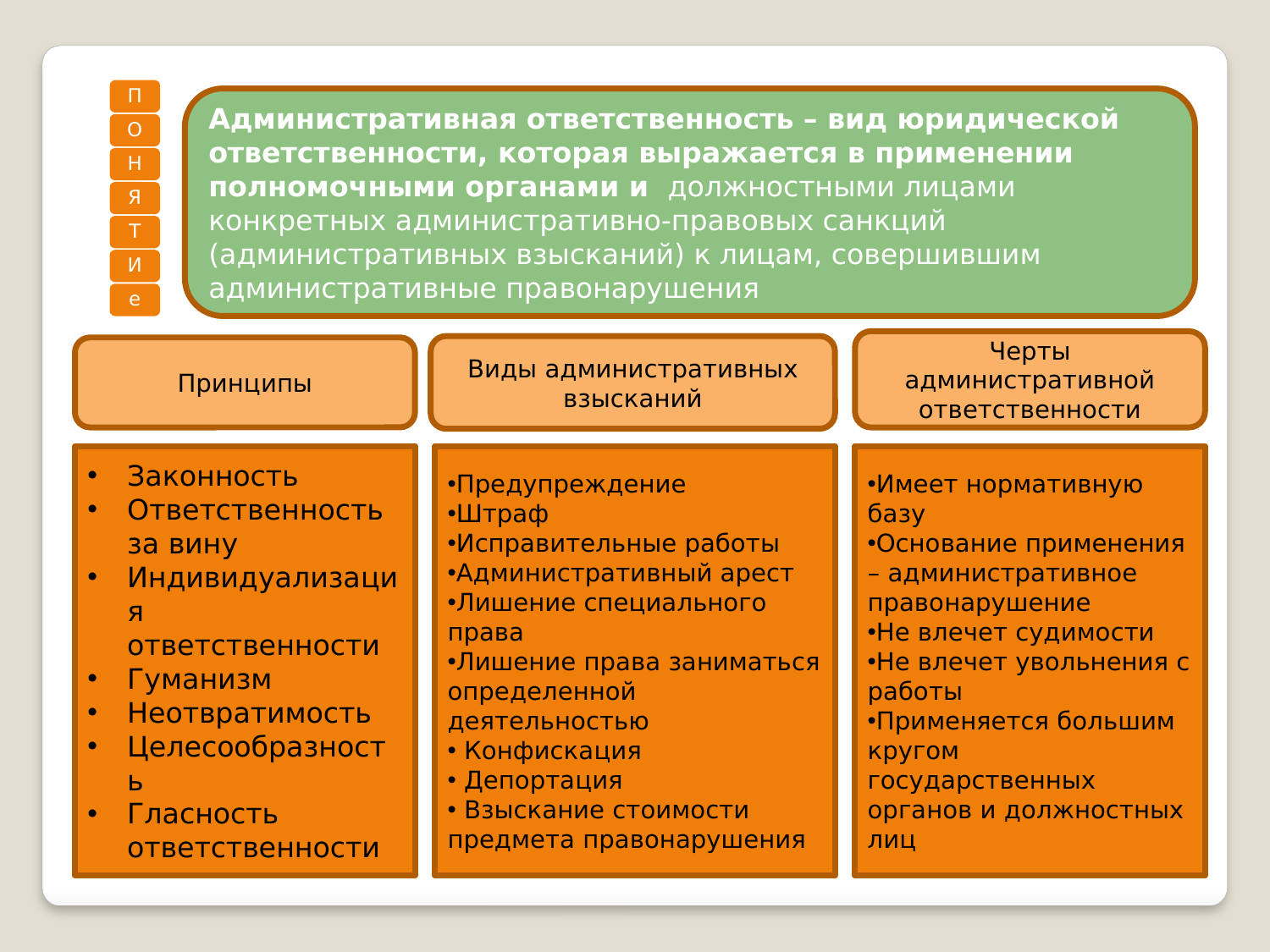

П
О
Н
Я
Т
И
е
Административная ответственность – вид юридической ответственности, которая выражается в применении полномочными органами и  должностными лицами конкретных административно-правовых санкций (административных взысканий) к лицам, совершившим административные правонарушения
Черты административной ответственности
Виды административных взысканий
Принципы
Законность
Ответственность за вину
Индивидуализация ответственности
Гуманизм
Неотвратимость
Целесообразность
Гласность ответственности
Предупреждение
Штраф
Исправительные работы
Административный арест
Лишение специального права
Лишение права заниматься определенной деятельностью
 Конфискация
 Депортация
 Взыскание стоимости предмета правонарушения
Имеет нормативную базу
Основание применения – административное правонарушение
Не влечет судимости
Не влечет увольнения с работы
Применяется большим кругом государственных органов и должностных лиц